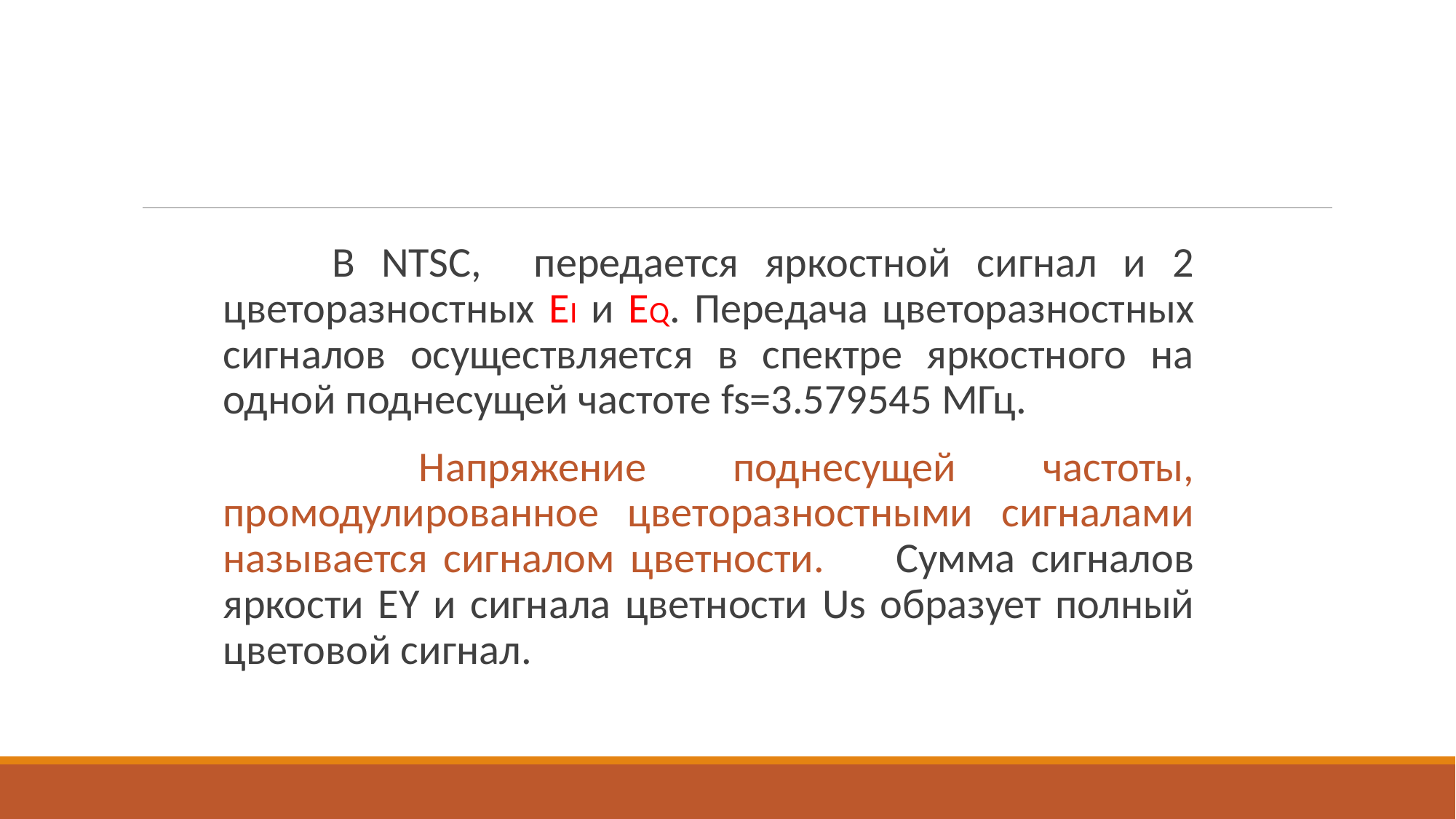

В NTSC,  передается яркостной сигнал и 2 цветоразностных EI и EQ. Передача цветоразностных сигналов осуществляется в спектре яркостного на одной поднесущей частоте fs=3.579545 МГц.
		 Напряжение поднесущей частоты, промодулированное цветоразностными сигналами называется сигналом цветности. 	Сумма сигналов яркости EY и сигнала цветности Us образует полный цветовой сигнал.